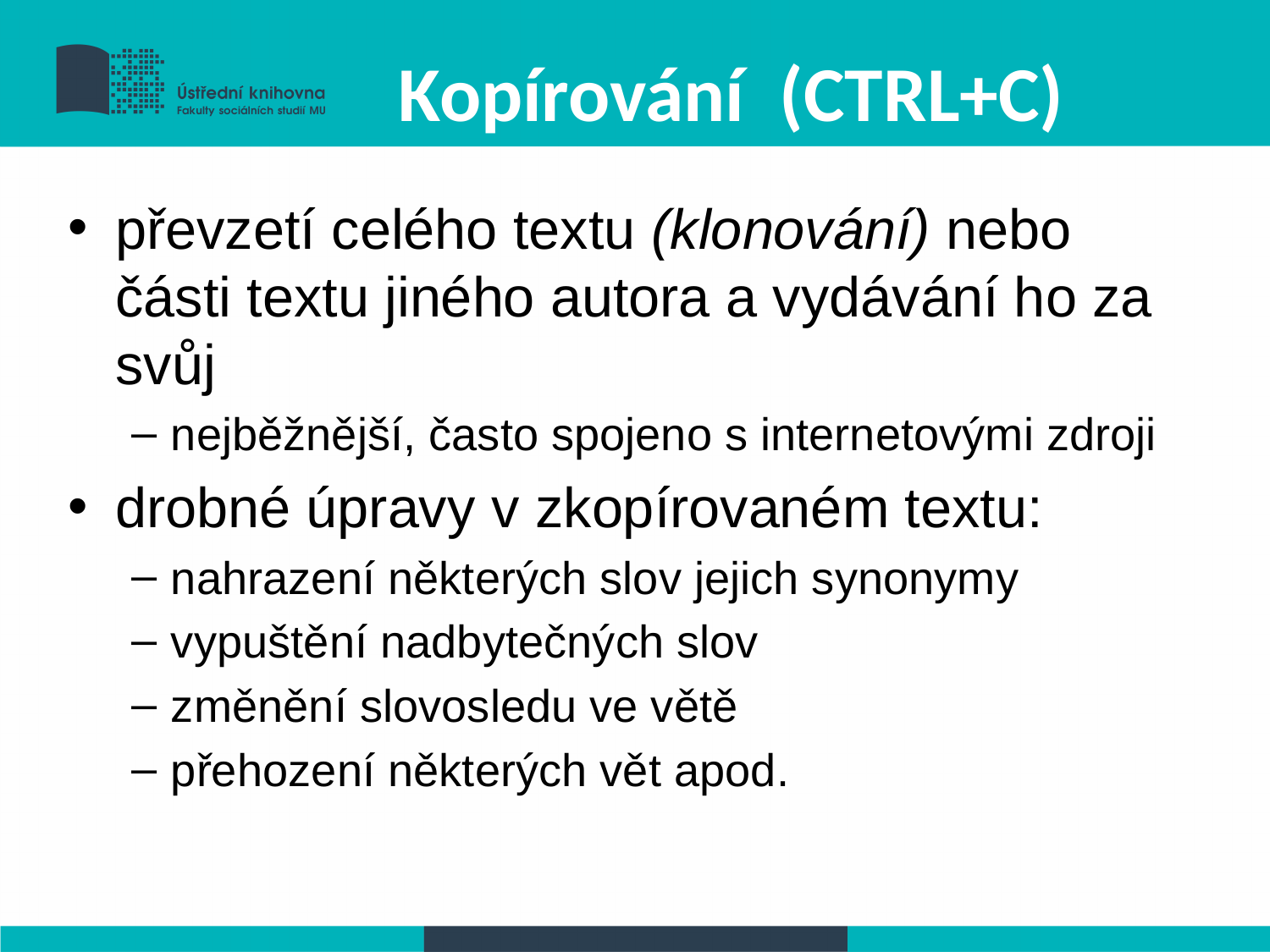

# Kopírování  (CTRL+C)
převzetí celého textu (klonování) nebo části textu jiného autora a vydávání ho za svůj
nejběžnější, často spojeno s internetovými zdroji
drobné úpravy v zkopírovaném textu:
nahrazení některých slov jejich synonymy
vypuštění nadbytečných slov
změnění slovosledu ve větě
přehození některých vět apod.